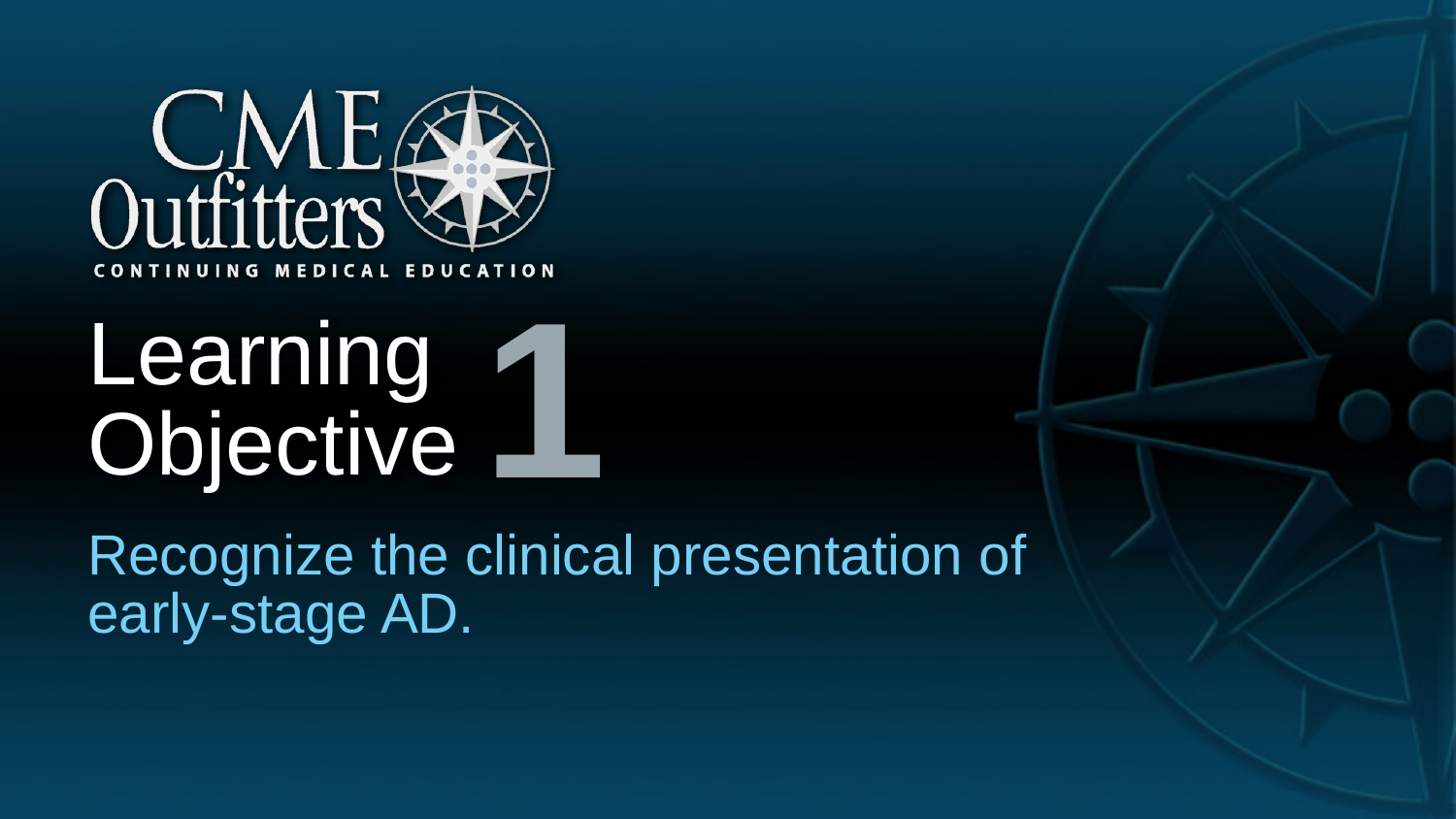

1
# Learning Objective
Recognize the clinical presentation of early-stage AD.